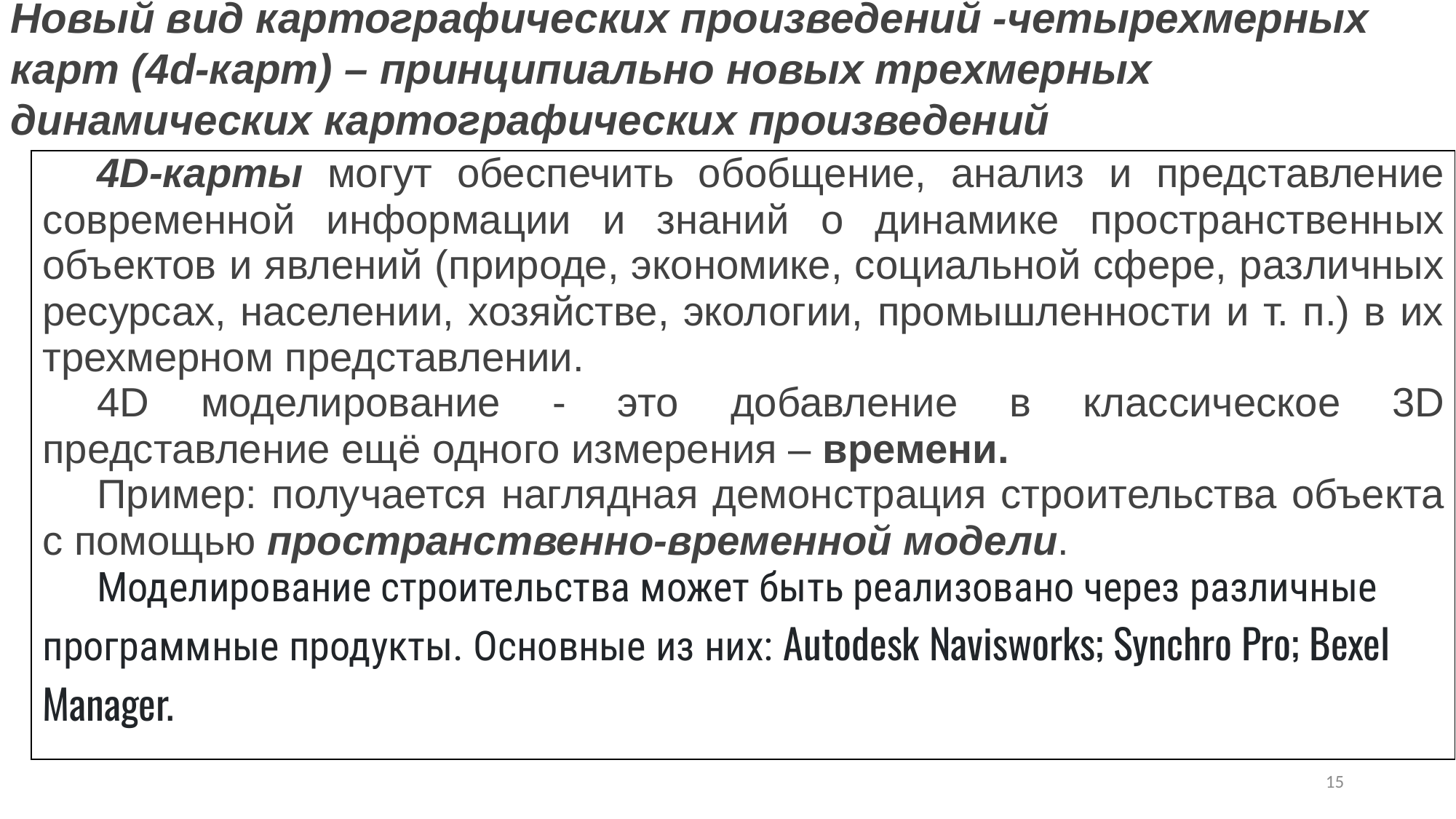

Новый вид картографических произведений -четырехмерных карт (4d-карт) – принципиально новых трехмерных динамических картографических произведений
| 4D-карты могут обеспечить обобщение, анализ и представление современной информации и знаний о динамике пространственных объектов и явлений (природе, экономике, социальной сфере, различных ресурсах, населении, хозяйстве, экологии, промышленности и т. п.) в их трехмерном представлении. 4D моделирование - это добавление в классическое 3D представление ещё одного измерения – времени. Пример: получается наглядная демонстрация строительства объекта с помощью пространственно-временной модели. Моделирование строительства может быть реализовано через различные программные продукты. Основные из них: Autodesk Navisworks; Synchro Pro; Bexel Manager. |
| --- |
15